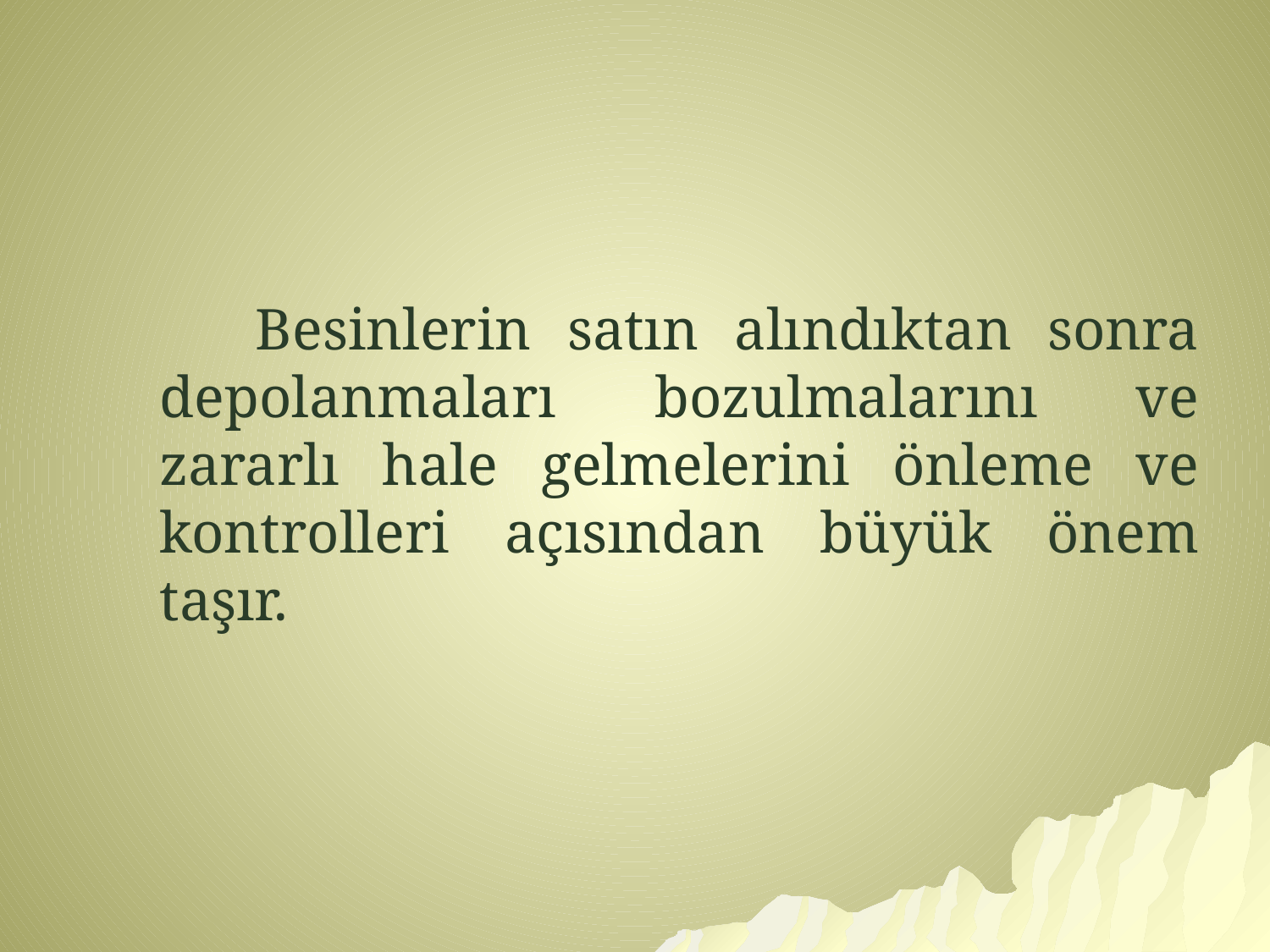

Besinlerin satın alındıktan sonra depolanmaları bozulmalarını ve zararlı hale gelmelerini önleme ve kontrolleri açısından büyük önem taşır.